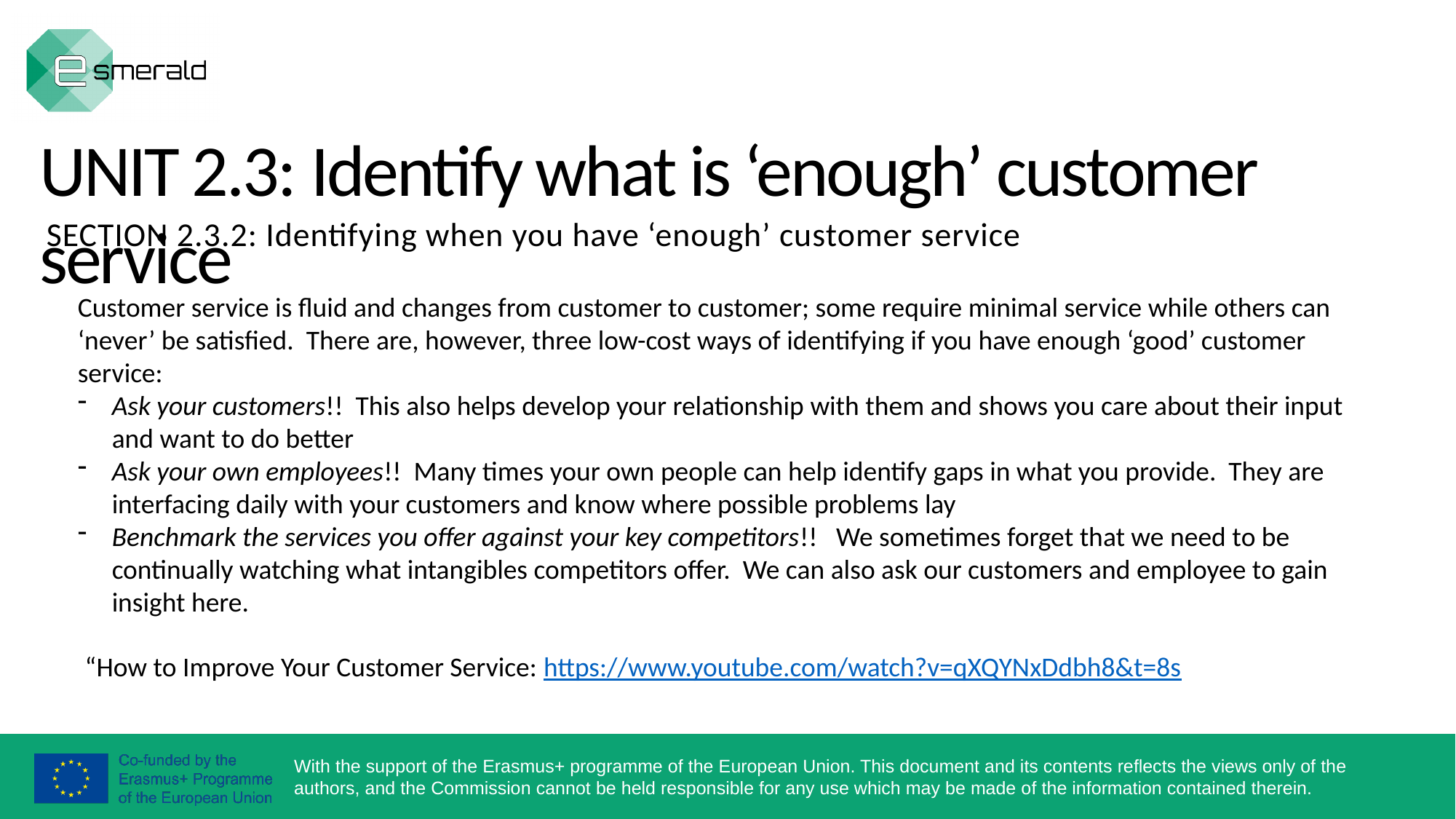

UNIT 2.3: Identify what is ‘enough’ customer service
SECTION 2.3.2: Identifying when you have ‘enough’ customer service

Customer service is fluid and changes from customer to customer; some require minimal service while others can ‘never’ be satisfied.  There are, however, three low-cost ways of identifying if you have enough ‘good’ customer service:
Ask your customers!!  This also helps develop your relationship with them and shows you care about their input and want to do better
Ask your own employees!!  Many times your own people can help identify gaps in what you provide.  They are interfacing daily with your customers and know where possible problems lay
Benchmark the services you offer against your key competitors!!   We sometimes forget that we need to be continually watching what intangibles competitors offer.  We can also ask our customers and employee to gain insight here.

“How to Improve Your Customer Service: https://www.youtube.com/watch?v=qXQYNxDdbh8&t=8s